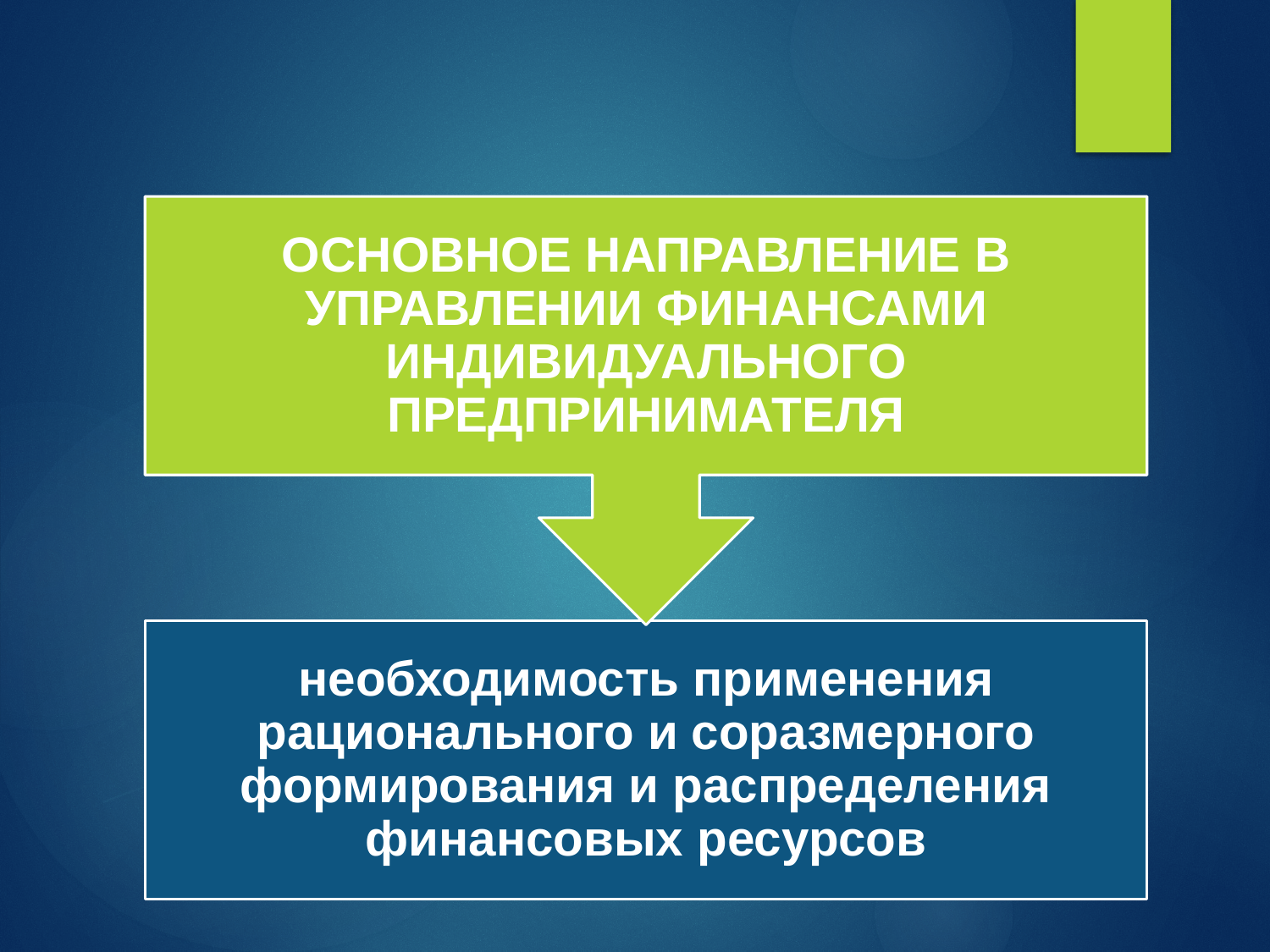

необходимость применения рационального и соразмерного формирования и распределения финансовых ресурсов
ОСНОВНОЕ НАПРАВЛЕНИЕ В УПРАВЛЕНИИ ФИНАНСАМИ ИНДИВИДУАЛЬНОГО ПРЕДПРИНИМАТЕЛЯ